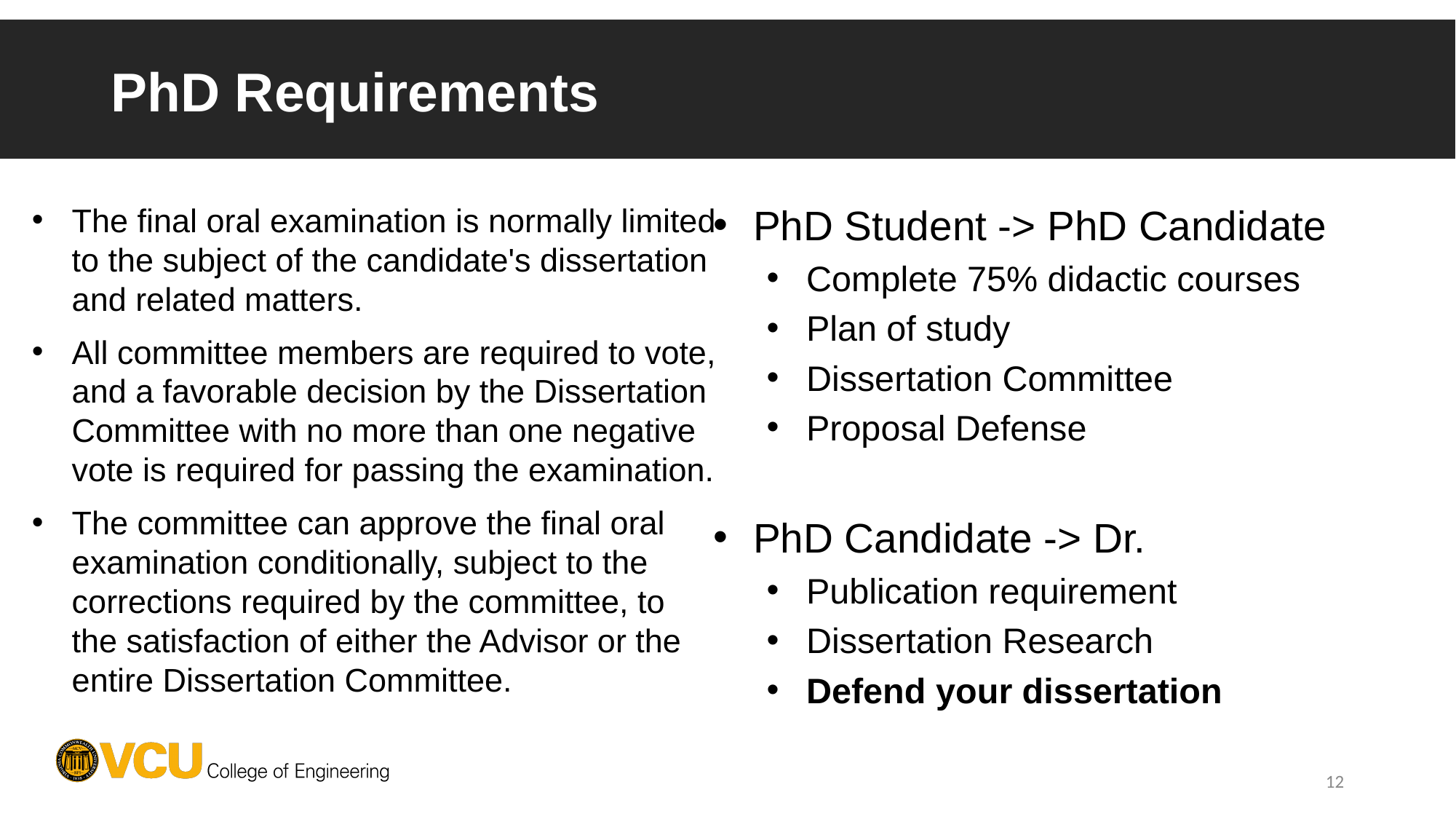

# PhD Requirements
PhD Student -> PhD Candidate
Complete 75% didactic courses
Plan of study
Dissertation Committee
Proposal Defense

PhD Candidate -> Dr.
Publication requirement
Dissertation Research
Defend your dissertation

The final oral examination is normally limited to the subject of the candidate's dissertation and related matters.
All committee members are required to vote, and a favorable decision by the Dissertation Committee with no more than one negative vote is required for passing the examination.
The committee can approve the final oral examination conditionally, subject to the corrections required by the committee, to the satisfaction of either the Advisor or the entire Dissertation Committee.
12